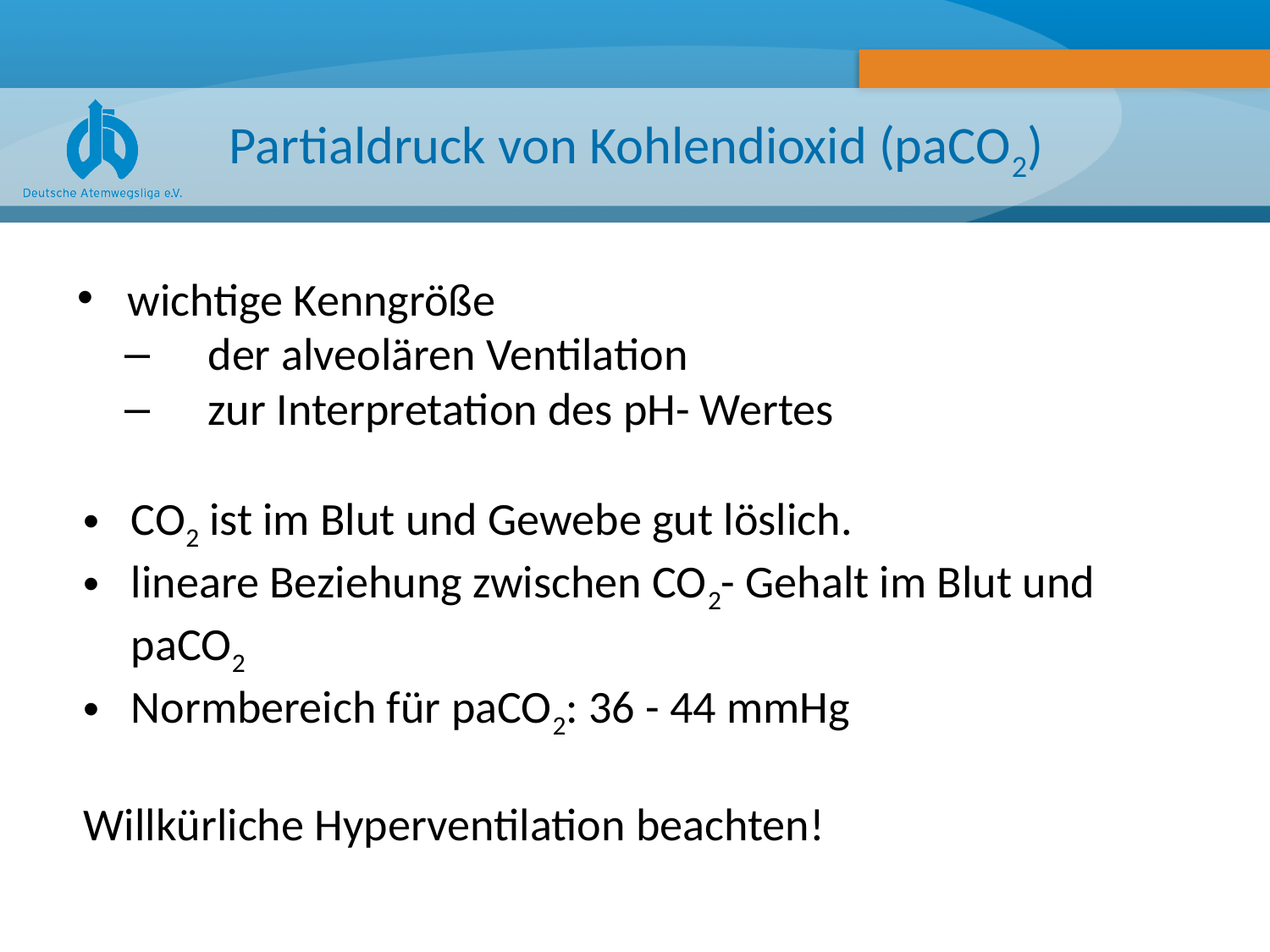

# Partialdruck von Kohlendioxid (paCO2)
wichtige Kenngröße
   der alveolären Ventilation
   zur Interpretation des pH- Wertes

CO2 ist im Blut und Gewebe gut löslich.
lineare Beziehung zwischen CO2- Gehalt im Blut und paCO2
Normbereich für paCO2: 36 - 44 mmHg

Willkürliche Hyperventilation beachten!